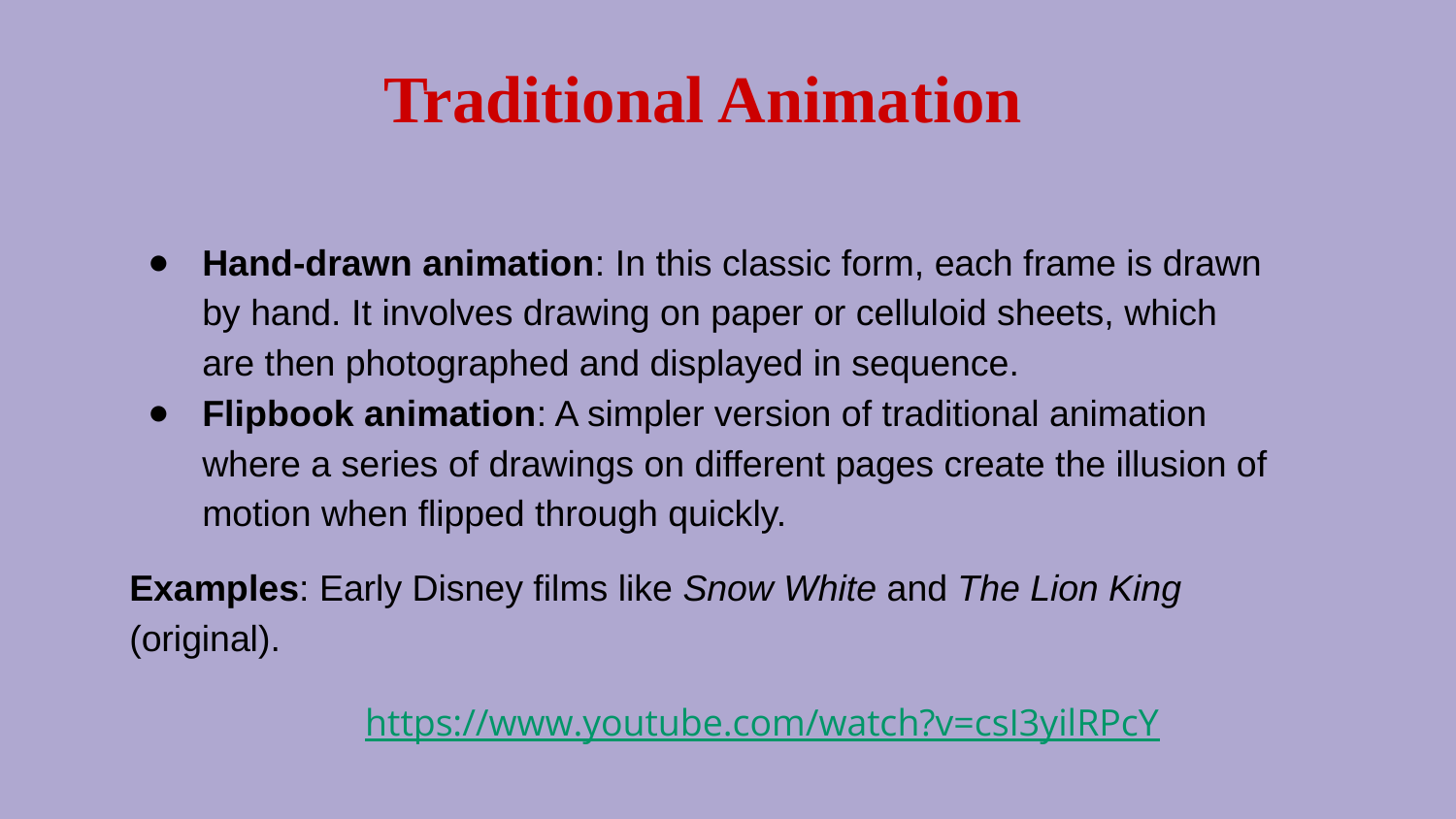

# Traditional Animation
Hand-drawn animation: In this classic form, each frame is drawn by hand. It involves drawing on paper or celluloid sheets, which are then photographed and displayed in sequence.
Flipbook animation: A simpler version of traditional animation where a series of drawings on different pages create the illusion of motion when flipped through quickly.
Examples: Early Disney films like Snow White and The Lion King (original).

https://www.youtube.com/watch?v=csI3yilRPcY